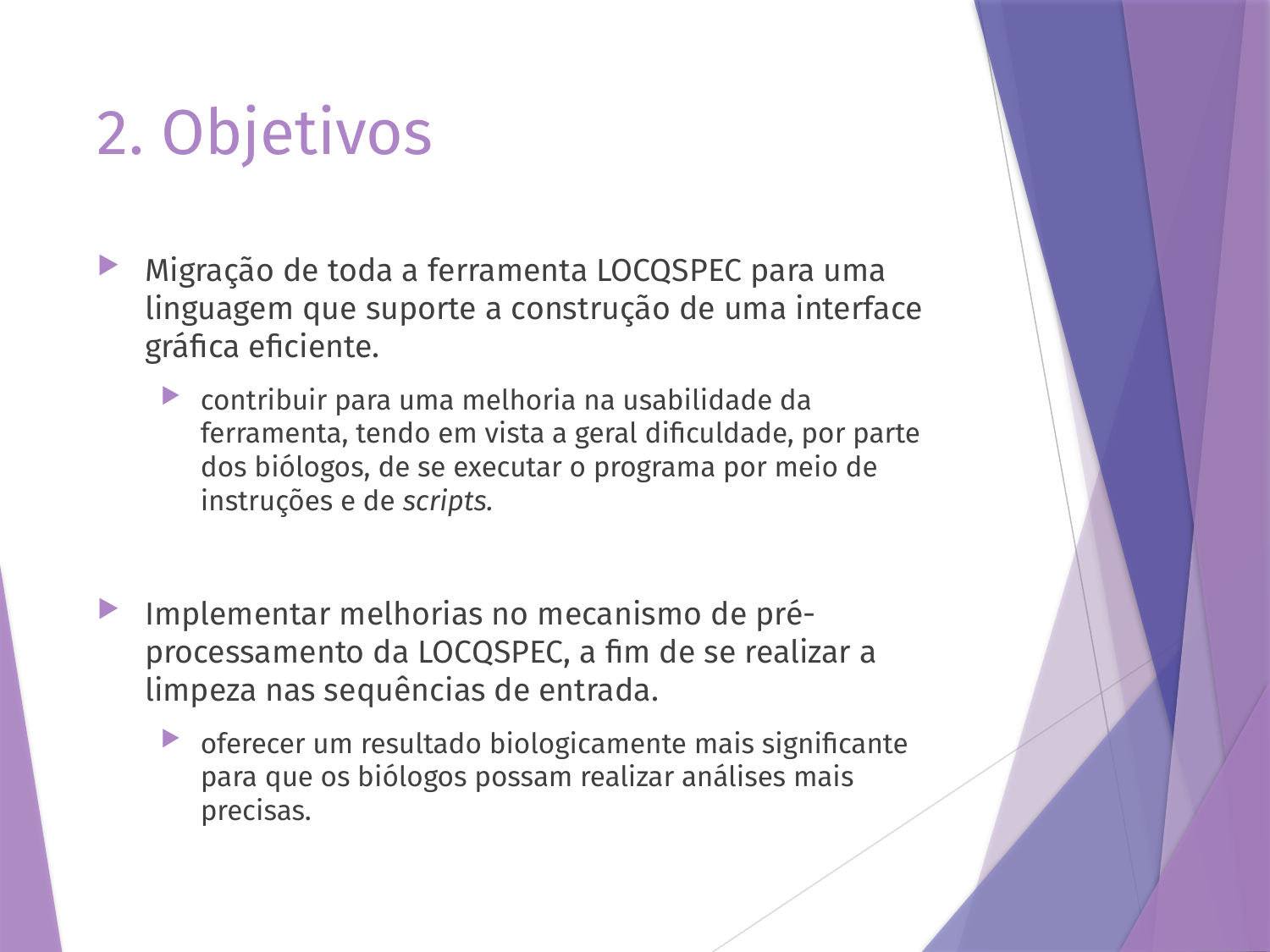

# 2. Objetivos
Migração de toda a ferramenta LOCQSPEC para uma linguagem que suporte a construção de uma interface gráfica eficiente.
contribuir para uma melhoria na usabilidade da ferramenta, tendo em vista a geral dificuldade, por parte dos biólogos, de se executar o programa por meio de instruções e de scripts.

Implementar melhorias no mecanismo de pré-processamento da LOCQSPEC, a fim de se realizar a limpeza nas sequências de entrada.
oferecer um resultado biologicamente mais significante para que os biólogos possam realizar análises mais precisas.